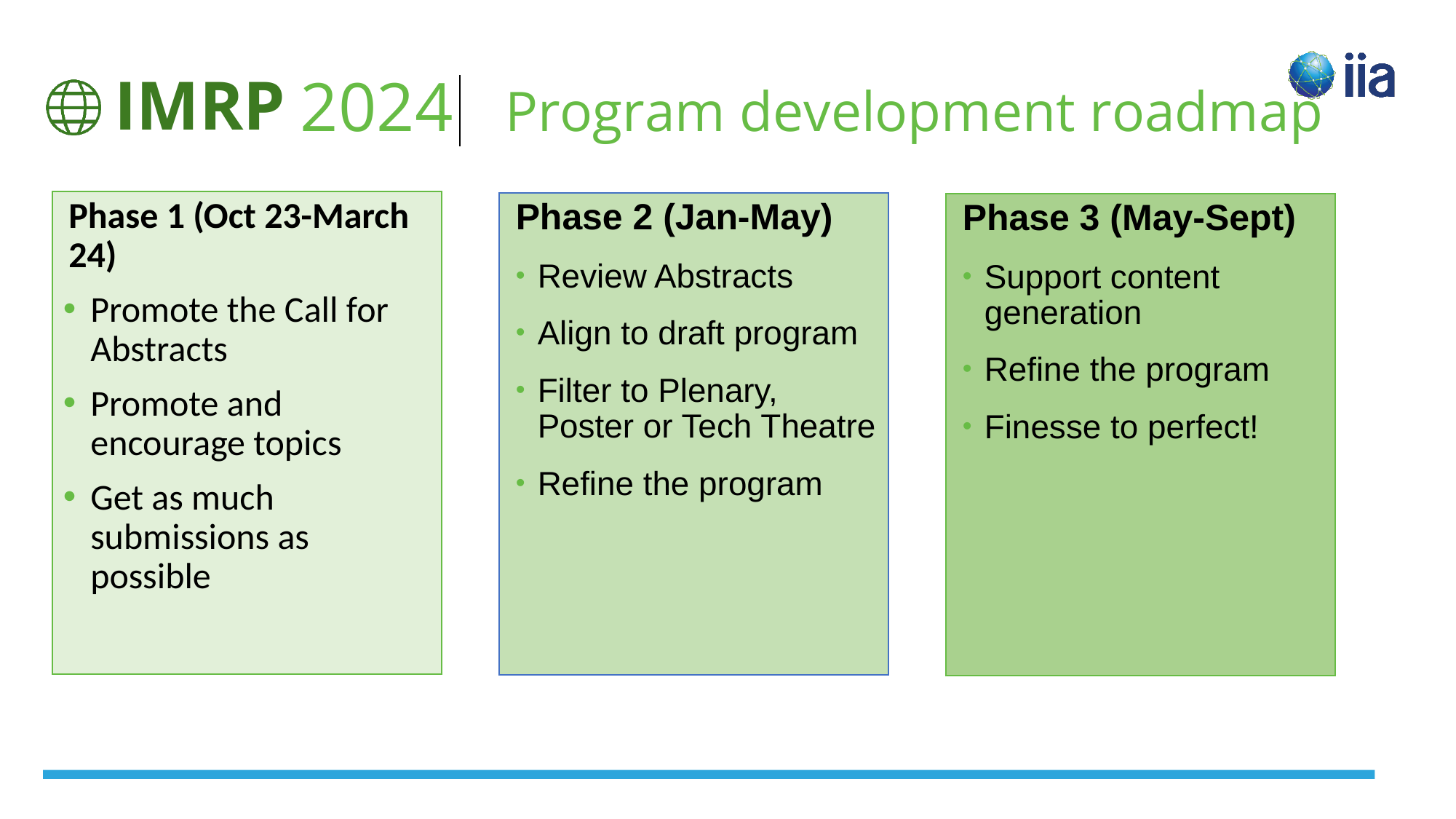

2024   Program development roadmap
Phase 1 (Oct 23-March 24)
Promote the Call for Abstracts
Promote and encourage topics
Get as much submissions as possible
Phase 2 (Jan-May)
Review Abstracts
Align to draft program
Filter to Plenary, Poster or Tech Theatre
Refine the program
Phase 3 (May-Sept)
Support content generation
Refine the program
Finesse to perfect!